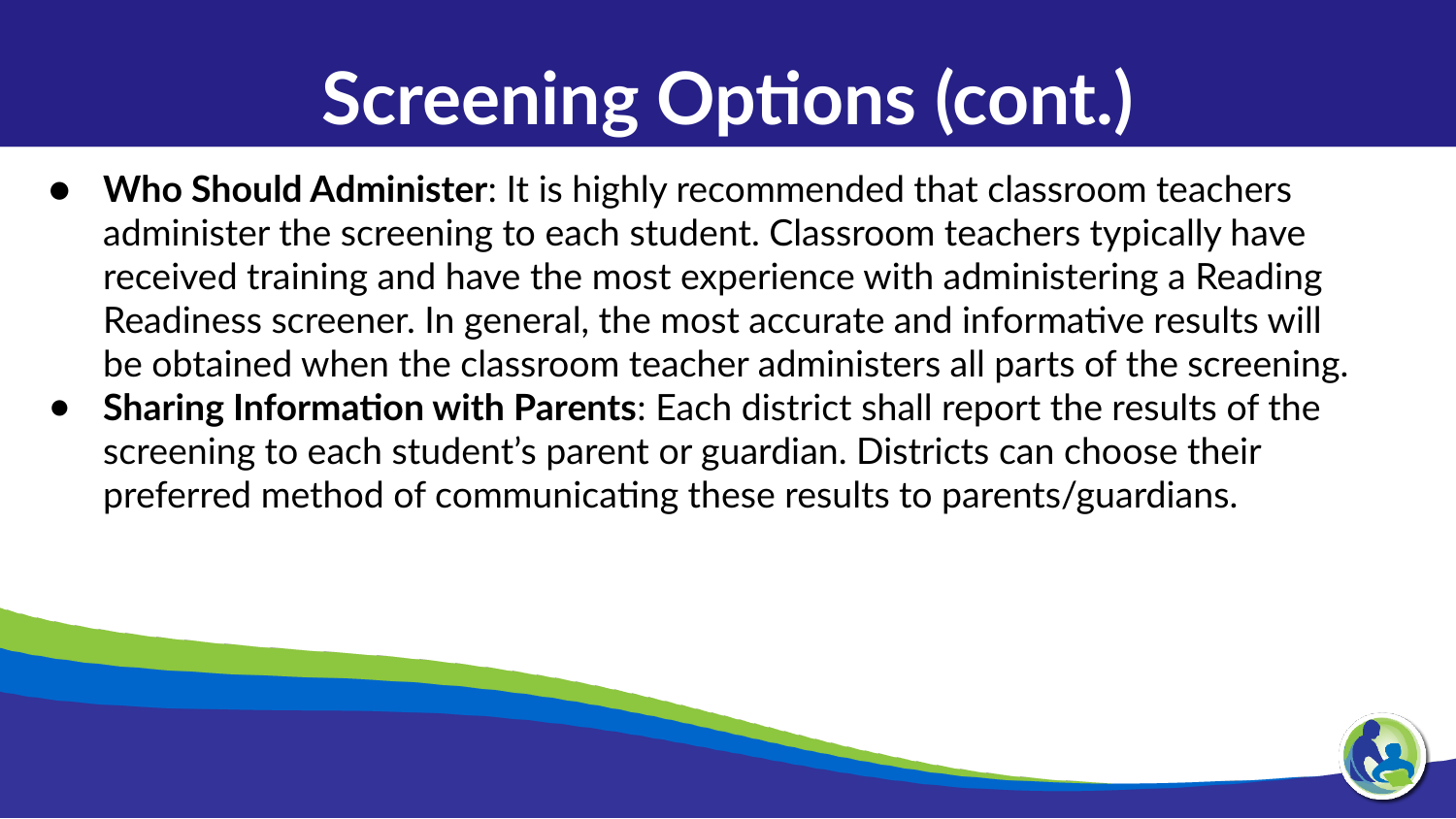

Screening Options (cont.)
Who Should Administer: It is highly recommended that classroom teachers administer the screening to each student. Classroom teachers typically have received training and have the most experience with administering a Reading Readiness screener. In general, the most accurate and informative results will be obtained when the classroom teacher administers all parts of the screening.
Sharing Information with Parents: Each district shall report the results of the screening to each student’s parent or guardian. Districts can choose their preferred method of communicating these results to parents/guardians.